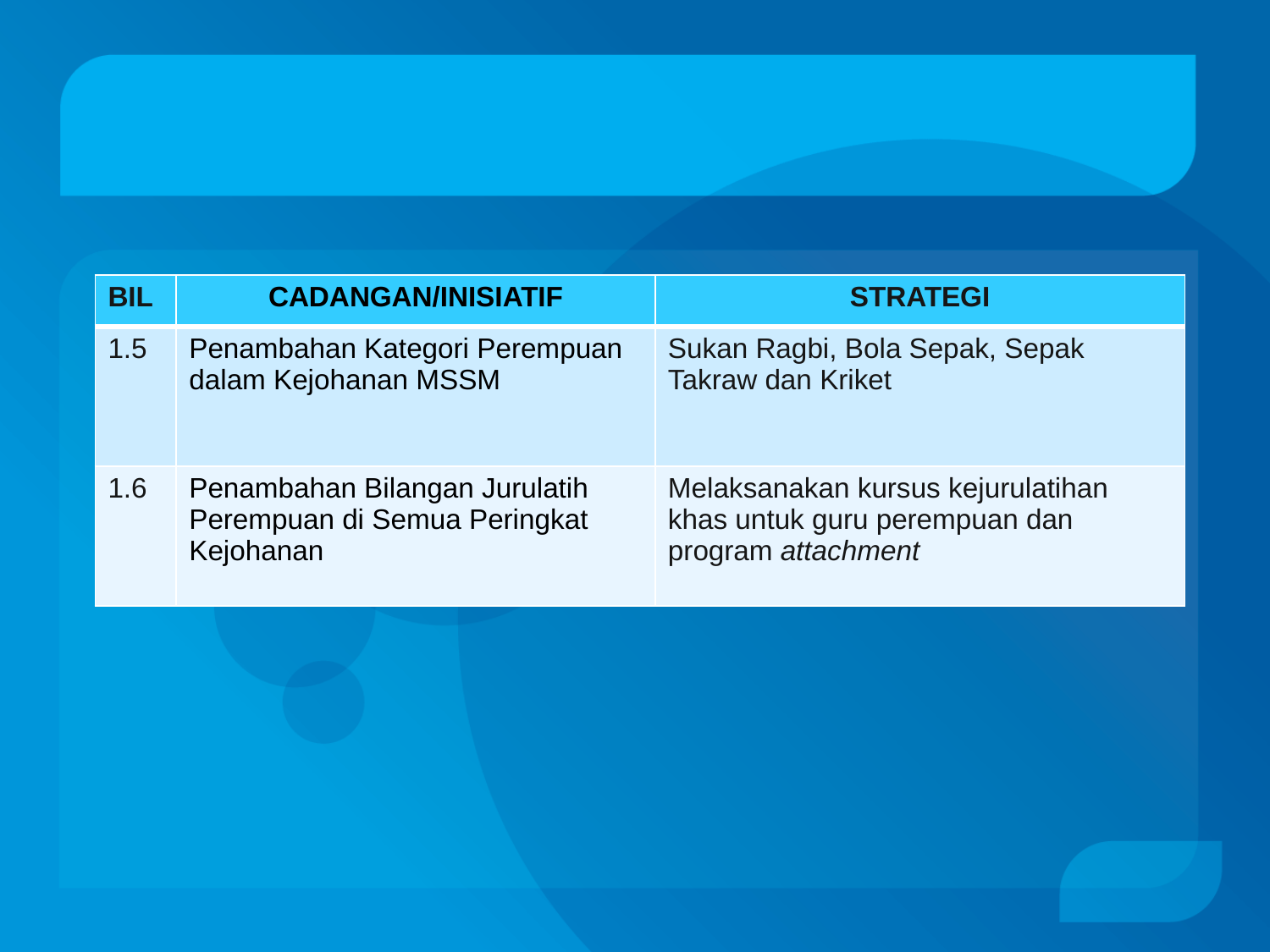

| BIL | CADANGAN/INISIATIF | STRATEGI |
| --- | --- | --- |
| 1.5 | Penambahan Kategori Perempuan dalam Kejohanan MSSM | Sukan Ragbi, Bola Sepak, Sepak Takraw dan Kriket |
| 1.6 | Penambahan Bilangan Jurulatih Perempuan di Semua Peringkat Kejohanan | Melaksanakan kursus kejurulatihan khas untuk guru perempuan dan program attachment |